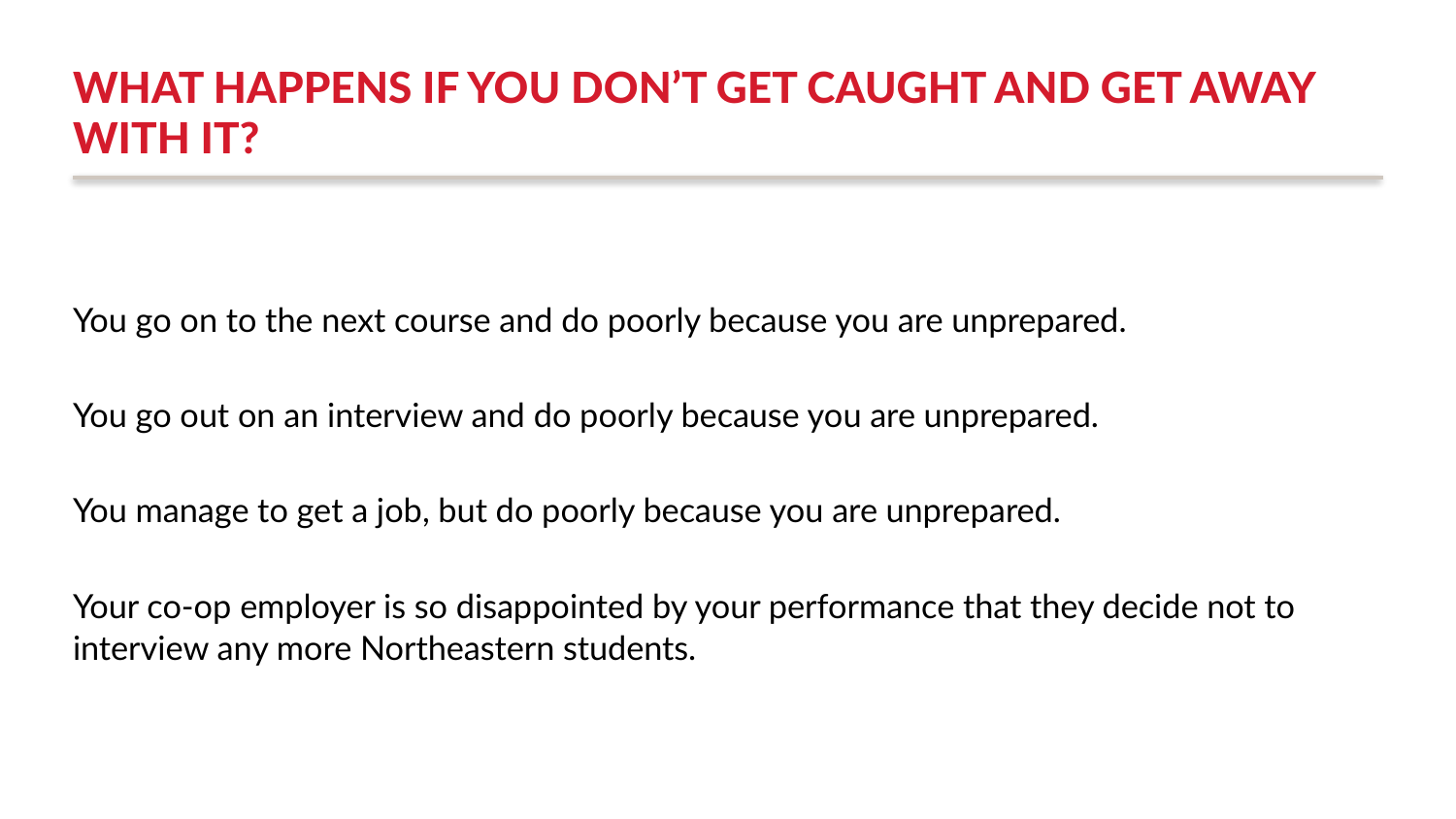

# What happens if you don’t get caught and get away with it?
You go on to the next course and do poorly because you are unprepared.

You go out on an interview and do poorly because you are unprepared.

You manage to get a job, but do poorly because you are unprepared.

Your co-op employer is so disappointed by your performance that they decide not to interview any more Northeastern students.